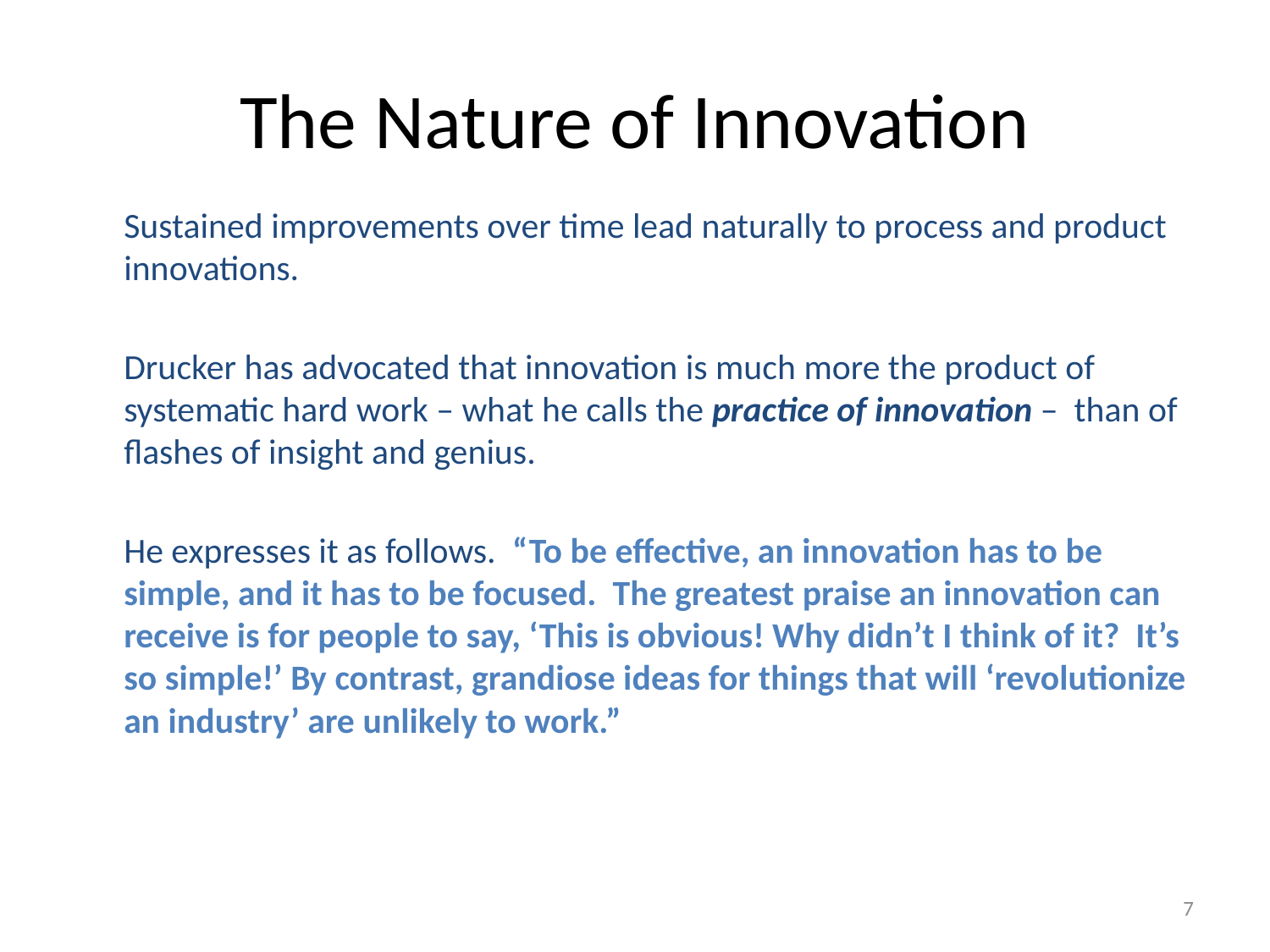

# The Nature of Innovation
	Sustained improvements over time lead naturally to process and product innovations.

	Drucker has advocated that innovation is much more the product of systematic hard work – what he calls the practice of innovation –  than of flashes of insight and genius.

	He expresses it as follows.  “To be effective, an innovation has to be simple, and it has to be focused.  The greatest praise an innovation can receive is for people to say, ‘This is obvious! Why didn’t I think of it?  It’s so simple!’ By contrast, grandiose ideas for things that will ‘revolutionize an industry’ are unlikely to work.”
7